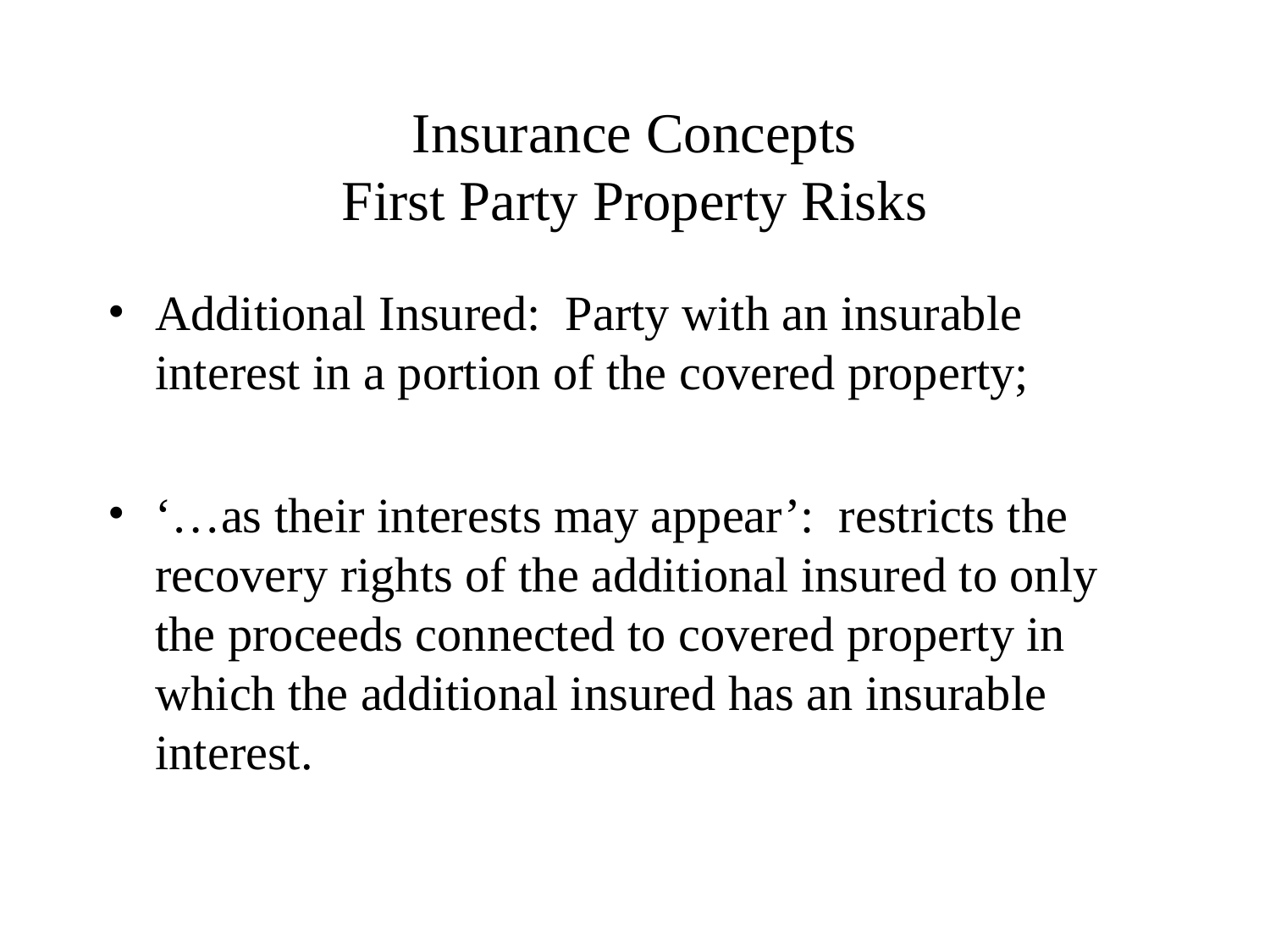

# Insurance Concepts First Party Property Risks
Additional Insured:  Party with an insurable interest in a portion of the covered property;

‘…as their interests may appear’:  restricts the recovery rights of the additional insured to only the proceeds connected to covered property in which the additional insured has an insurable interest.